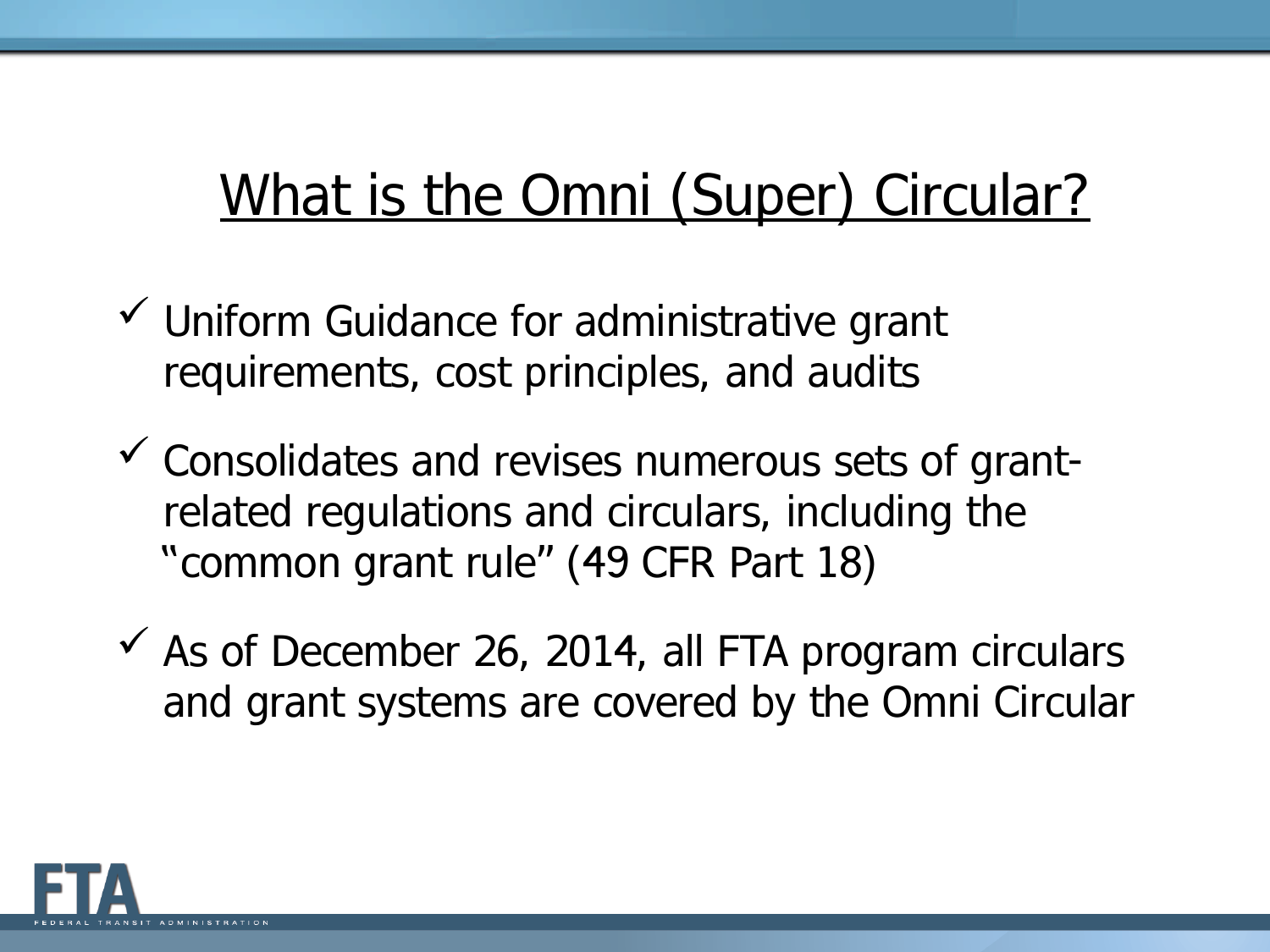

What is the Omni (Super) Circular?

Uniform Guidance for administrative grant requirements, cost principles, and audits

Consolidates and revises numerous sets of grant-related regulations and circulars, including the “common grant rule” (49 CFR Part 18)

As of December 26, 2014, all FTA program circulars and grant systems are covered by the Omni Circular